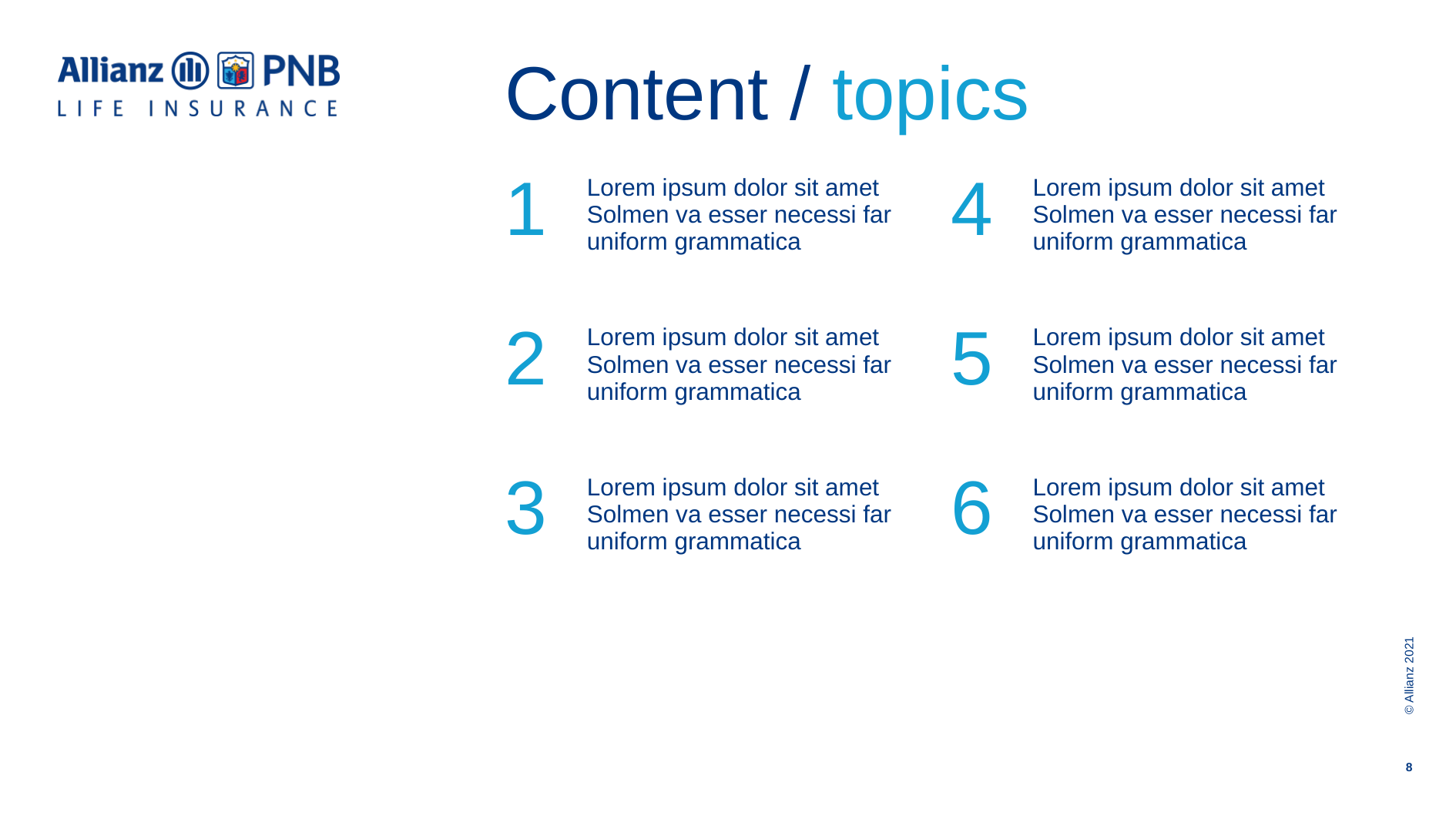

Content / topics
| 1 | Lorem ipsum dolor sit amet Solmen va esser necessi far uniform grammatica | 4 | Lorem ipsum dolor sit amet Solmen va esser necessi far uniform grammatica |
| --- | --- | --- | --- |
| 2 | Lorem ipsum dolor sit amet Solmen va esser necessi far uniform grammatica | 5 | Lorem ipsum dolor sit amet Solmen va esser necessi far uniform grammatica |
| 3 | Lorem ipsum dolor sit amet Solmen va esser necessi far uniform grammatica | 6 | Lorem ipsum dolor sit amet Solmen va esser necessi far uniform grammatica |
© Allianz 2021
8